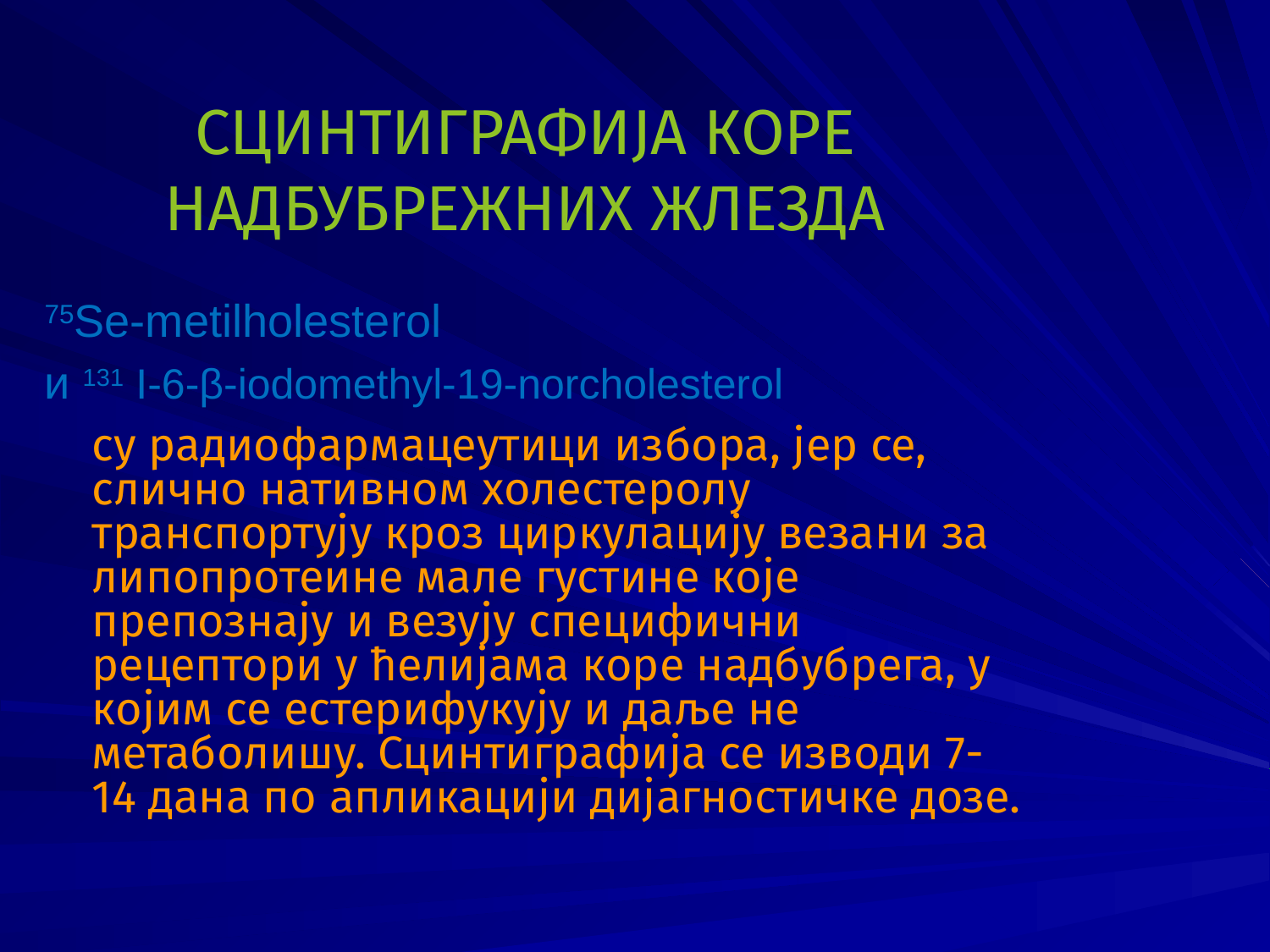

СЦИНТИГРАФИЈА КОРЕ НАДБУБРЕЖНИХ ЖЛЕЗДА
75Se-metilholesterol
и 131 I-6-β-iodomethyl-19-norcholesterol
су радиофармацеутици избора, јер се, слично нативном холестеролу транспортују кроз циркулацију везани за липопротеине мале густине које препознају и везују специфични рецептори у ћелијама коре надбубрега, у којим се естерифукују и даље не метаболишу. Сцинтиграфија се изводи 7-14 дана по апликацији дијагностичке дозе.